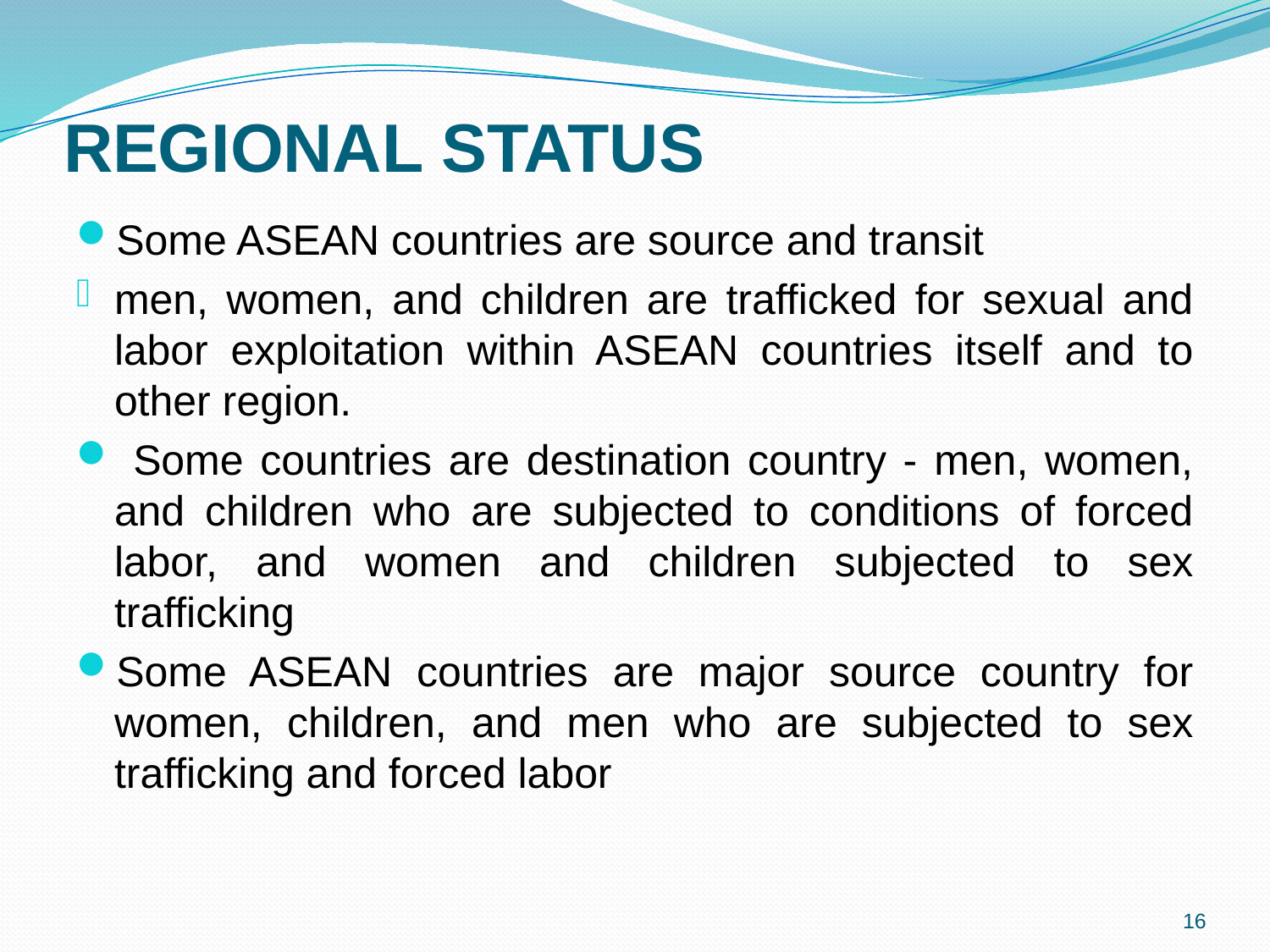

# REGIONAL STATUS
Some ASEAN countries are source and transit
men, women, and children are trafficked for sexual and labor exploitation within ASEAN countries itself and to other region.
 Some countries are destination country - men, women, and children who are subjected to conditions of forced labor, and women and children subjected to sex trafficking
Some ASEAN countries are major source country for women, children, and men who are subjected to sex trafficking and forced labor
16